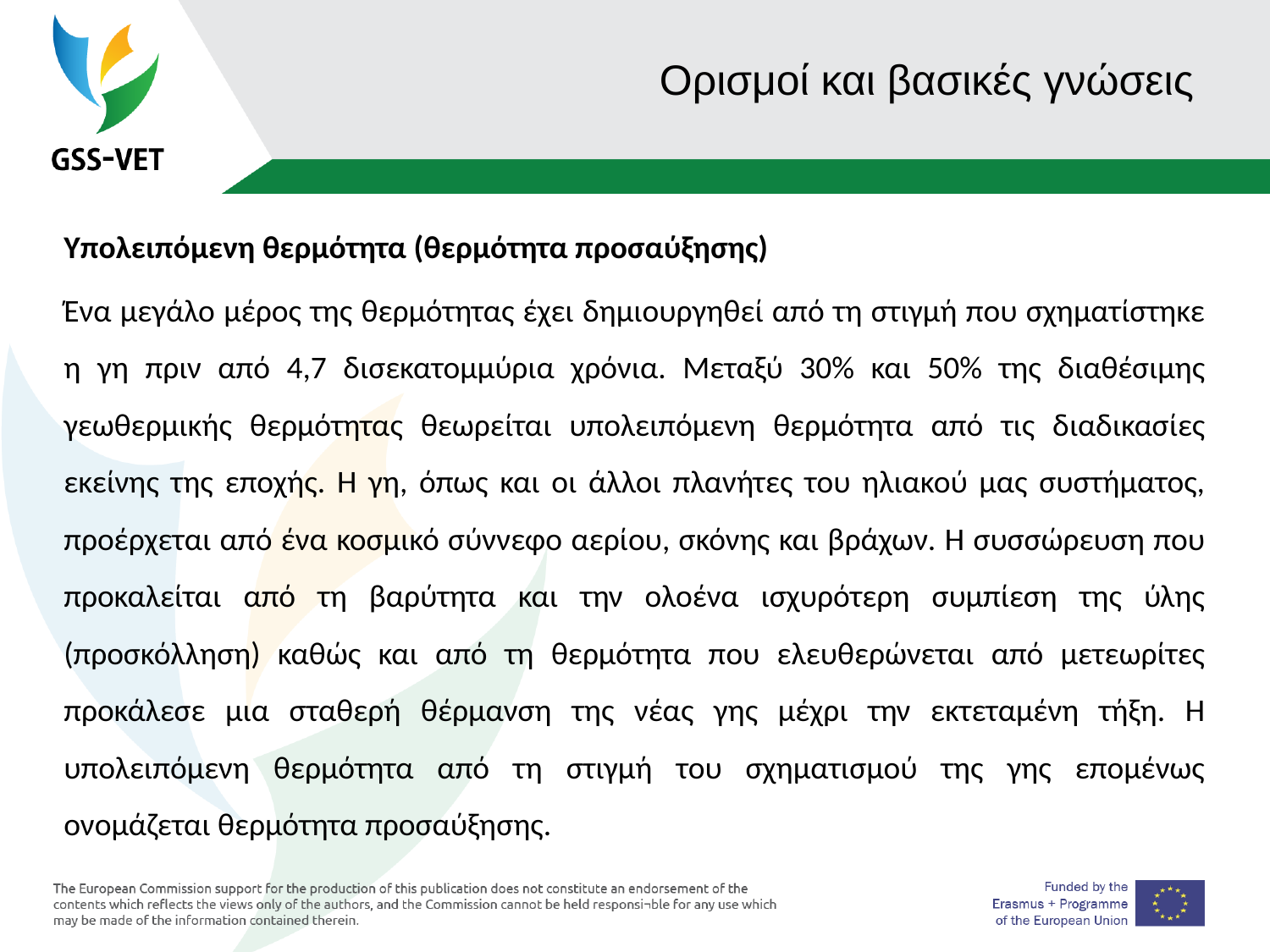

# Ορισμοί και βασικές γνώσεις
Υπολειπόμενη θερμότητα (θερμότητα προσαύξησης)
Ένα μεγάλο μέρος της θερμότητας έχει δημιουργηθεί από τη στιγμή που σχηματίστηκε η γη πριν από 4,7 δισεκατομμύρια χρόνια. Μεταξύ 30% και 50% της διαθέσιμης γεωθερμικής θερμότητας θεωρείται υπολειπόμενη θερμότητα από τις διαδικασίες εκείνης της εποχής. Η γη, όπως και οι άλλοι πλανήτες του ηλιακού μας συστήματος, προέρχεται από ένα κοσμικό σύννεφο αερίου, σκόνης και βράχων. Η συσσώρευση που προκαλείται από τη βαρύτητα και την ολοένα ισχυρότερη συμπίεση της ύλης (προσκόλληση) καθώς και από τη θερμότητα που ελευθερώνεται από μετεωρίτες προκάλεσε μια σταθερή θέρμανση της νέας γης μέχρι την εκτεταμένη τήξη. Η υπολειπόμενη θερμότητα από τη στιγμή του σχηματισμού της γης επομένως ονομάζεται θερμότητα προσαύξησης.